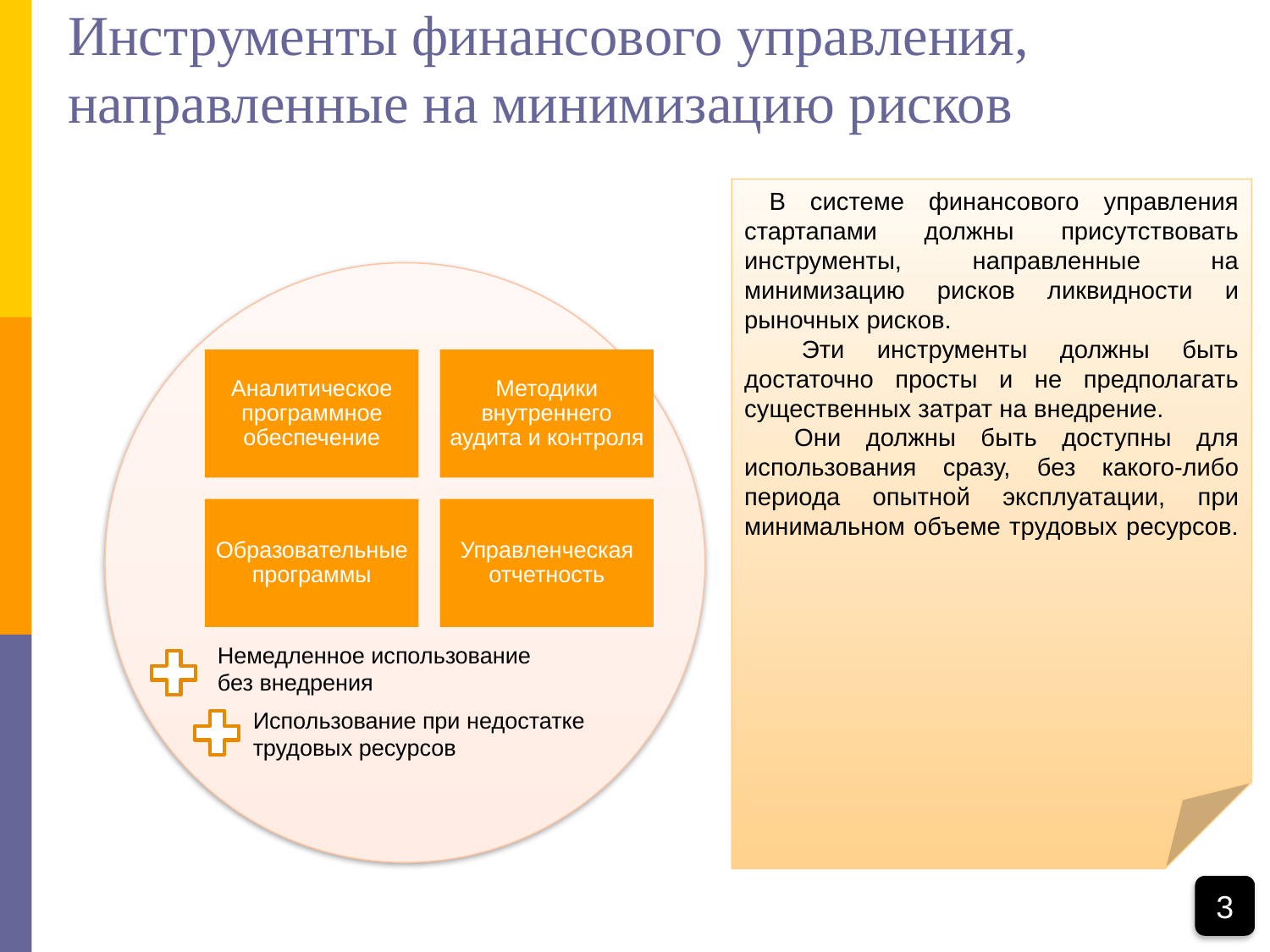

Инструменты финансового управления, направленные на минимизацию рисков
В системе финансового управления стартапами должны присутствовать инструменты, направленные на минимизацию рисков ликвидности и рыночных рисков.
 Эти инструменты должны быть достаточно просты и не предполагать существенных затрат на внедрение.
 Они должны быть доступны для использования сразу, без какого-либо периода опытной эксплуатации, при минимальном объеме трудовых ресурсов.

Аналитическое программное обеспечение
Методики внутреннего аудита и контроля
Образовательные программы
Управленческая отчетность

Немедленное использование без внедрения

Использование при недостатке трудовых ресурсов

3